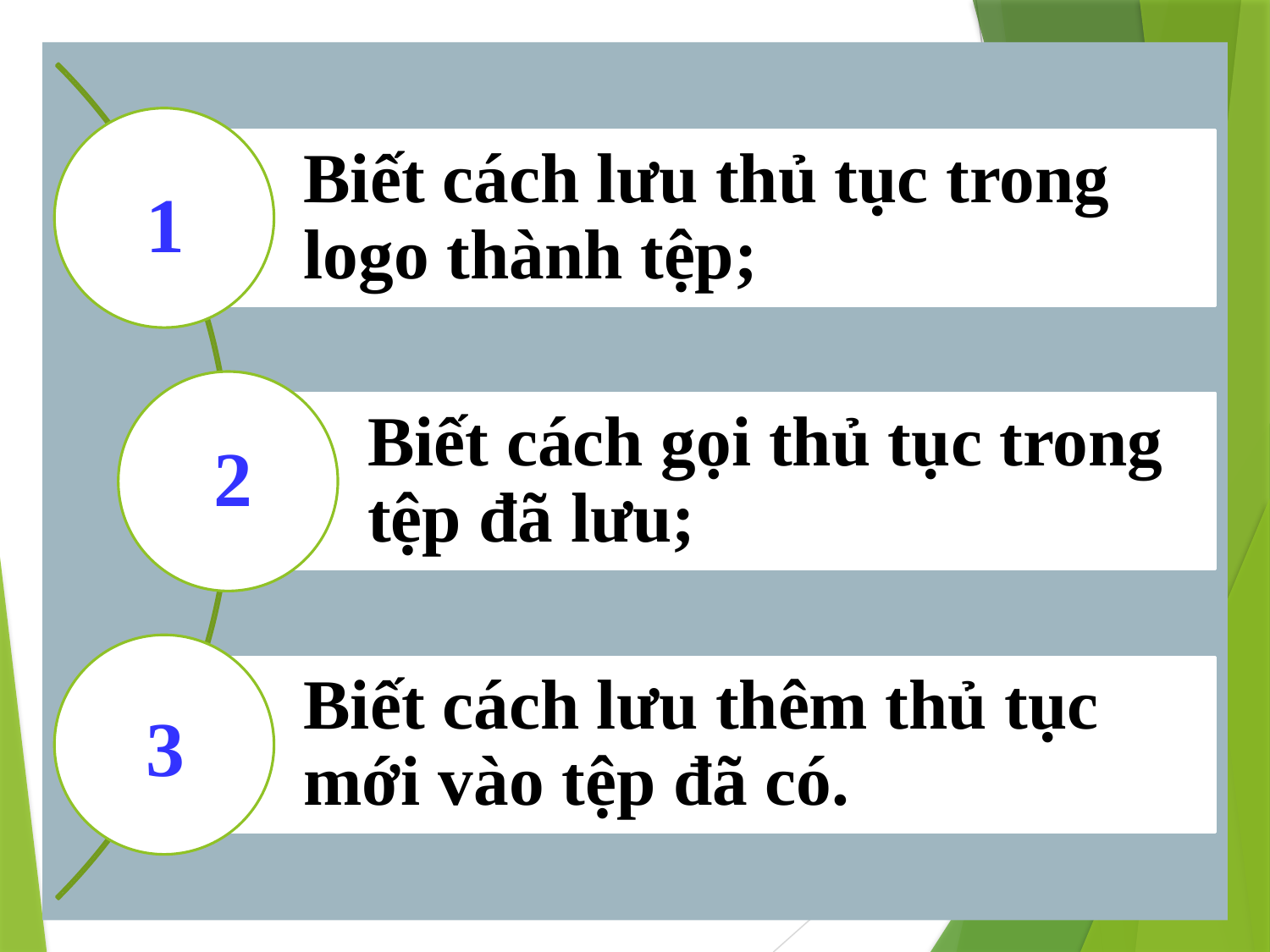

Biết cách lưu thủ tục trong logo thành tệp;
Biết cách gọi thủ tục trong tệp đã lưu;
Biết cách lưu thêm thủ tục mới vào tệp đã có.
1

2
3